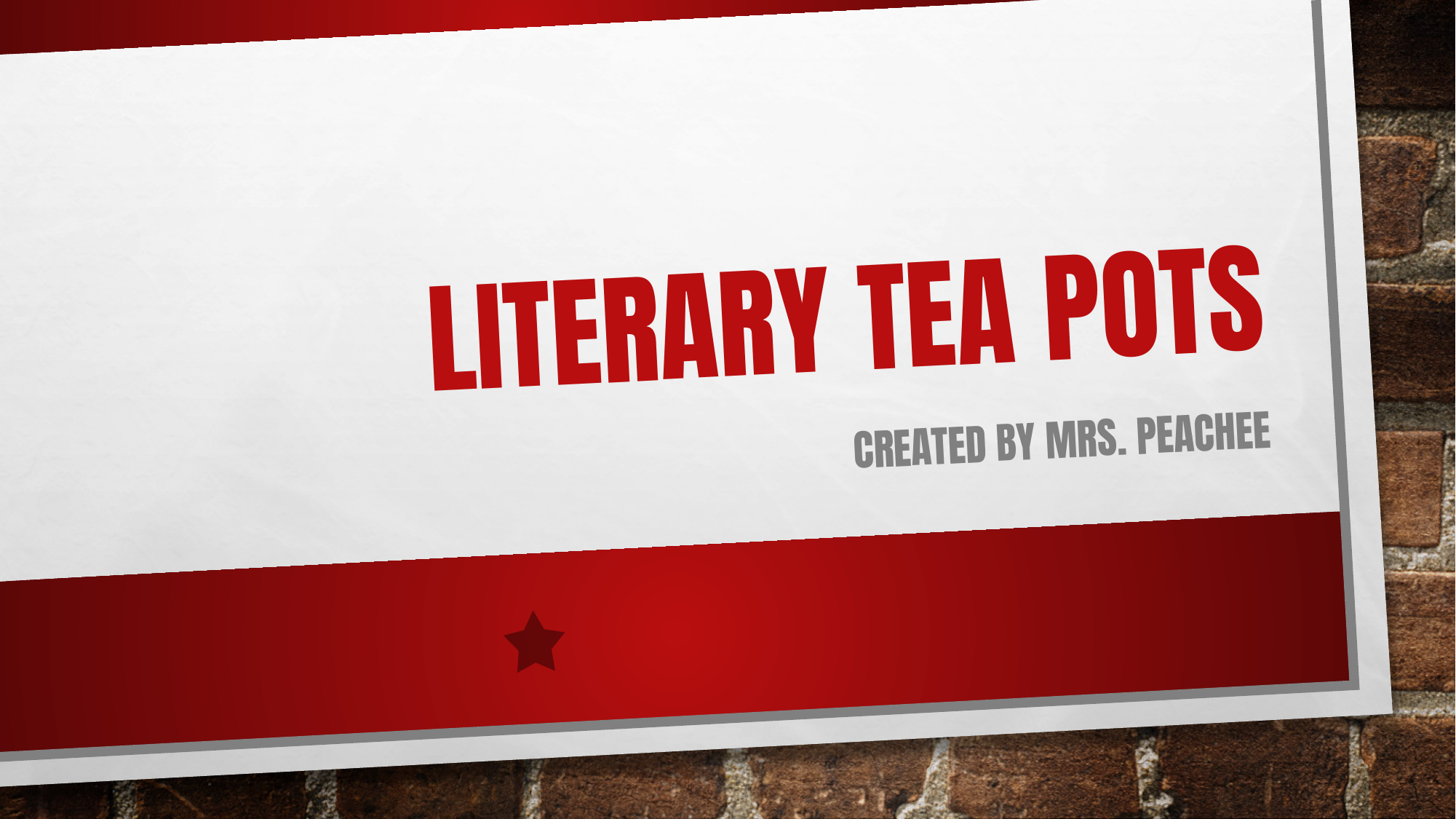

# literary tea pots
Created by Mrs. Peachee